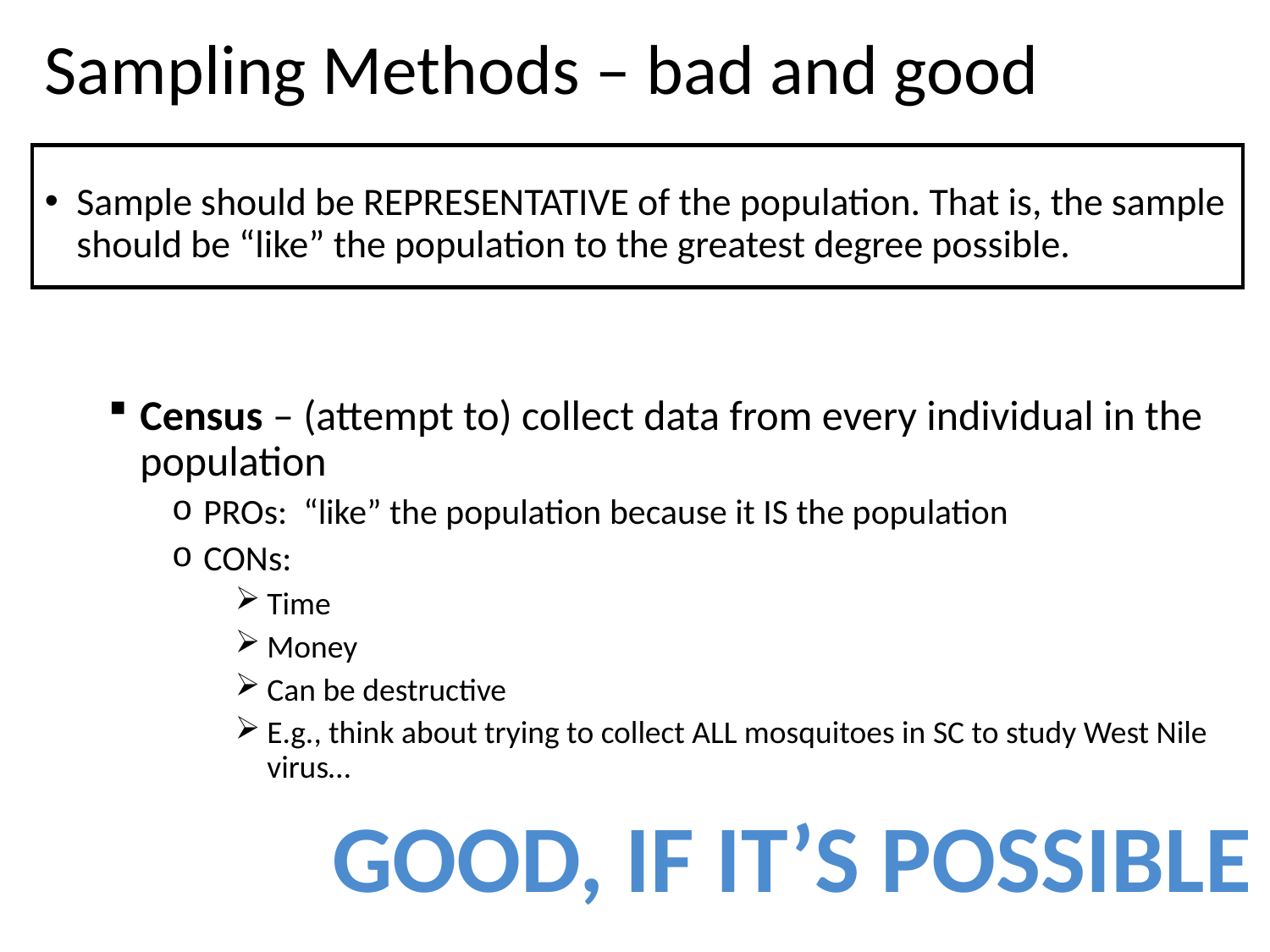

# Sampling Methods – bad and good

Sample should be REPRESENTATIVE of the population. That is, the sample should be “like” the population to the greatest degree possible.

Census – (attempt to) collect data from every individual in the population
PROs:  “like” the population because it IS the population
CONs:
Time
Money
Can be destructive
E.g., think about trying to collect ALL mosquitoes in SC to study West Nile virus…

Good, if It’s possible